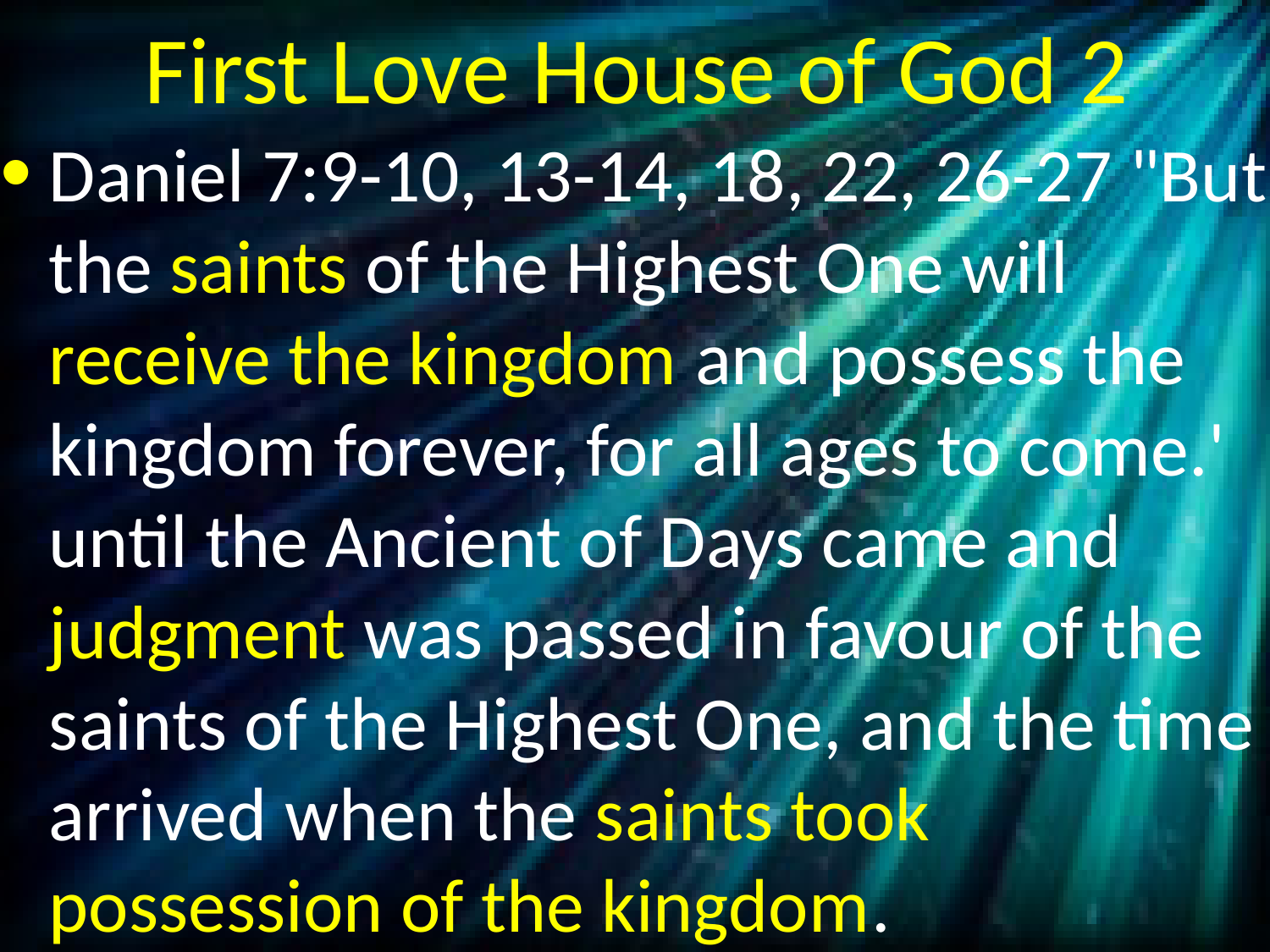

# First Love House of God 2
Daniel 7:9-10, 13-14, 18, 22, 26-27 "But the saints of the Highest One will receive the kingdom and possess the kingdom forever, for all ages to come.'   until the Ancient of Days came and judgment was passed in favour of the saints of the Highest One, and the time arrived when the saints took possession of the kingdom.